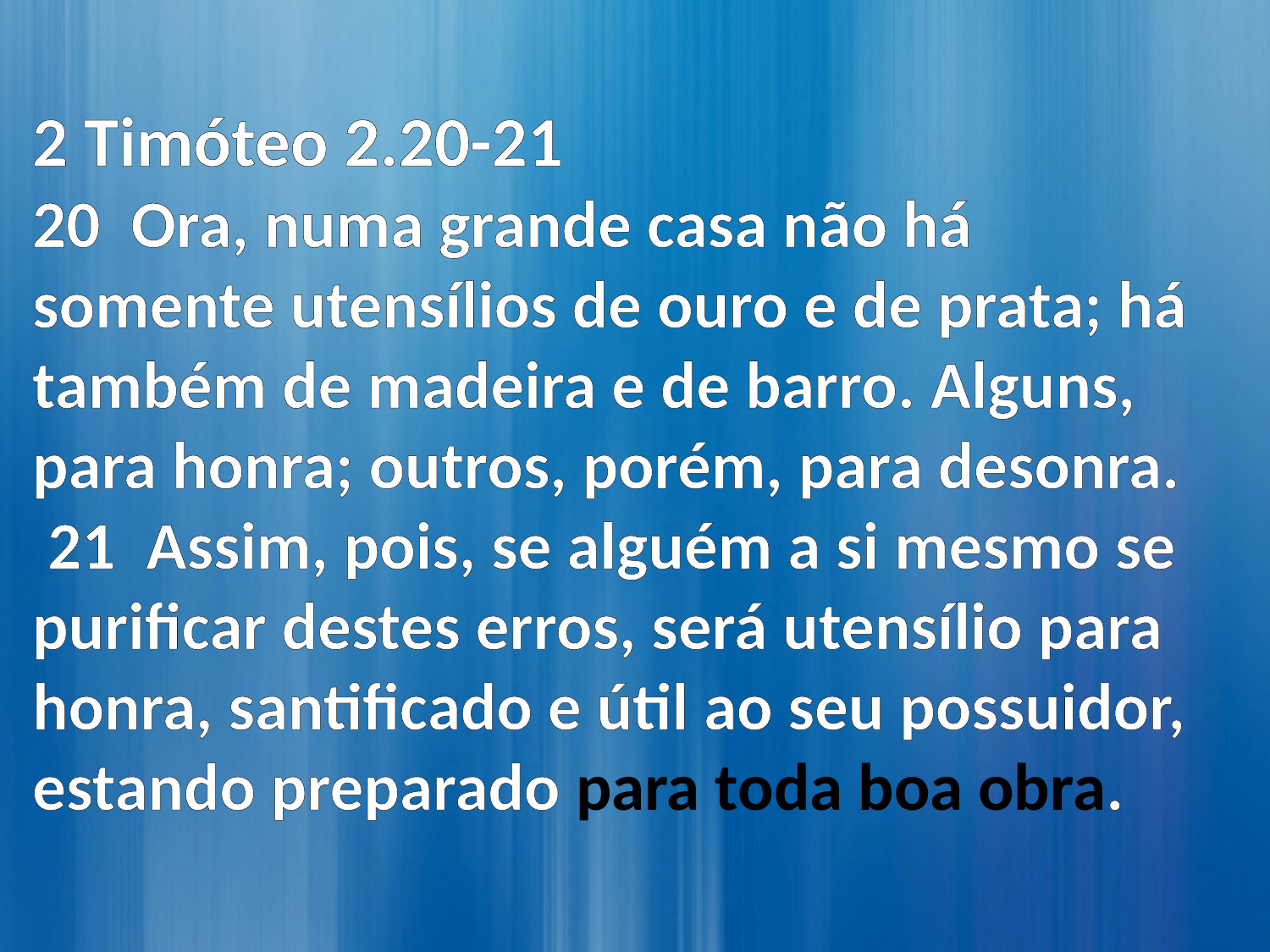

2 Timóteo 2.20-21
20  Ora, numa grande casa não há somente utensílios de ouro e de prata; há também de madeira e de barro. Alguns, para honra; outros, porém, para desonra.
 21  Assim, pois, se alguém a si mesmo se purificar destes erros, será utensílio para honra, santificado e útil ao seu possuidor, estando preparado para toda boa obra.